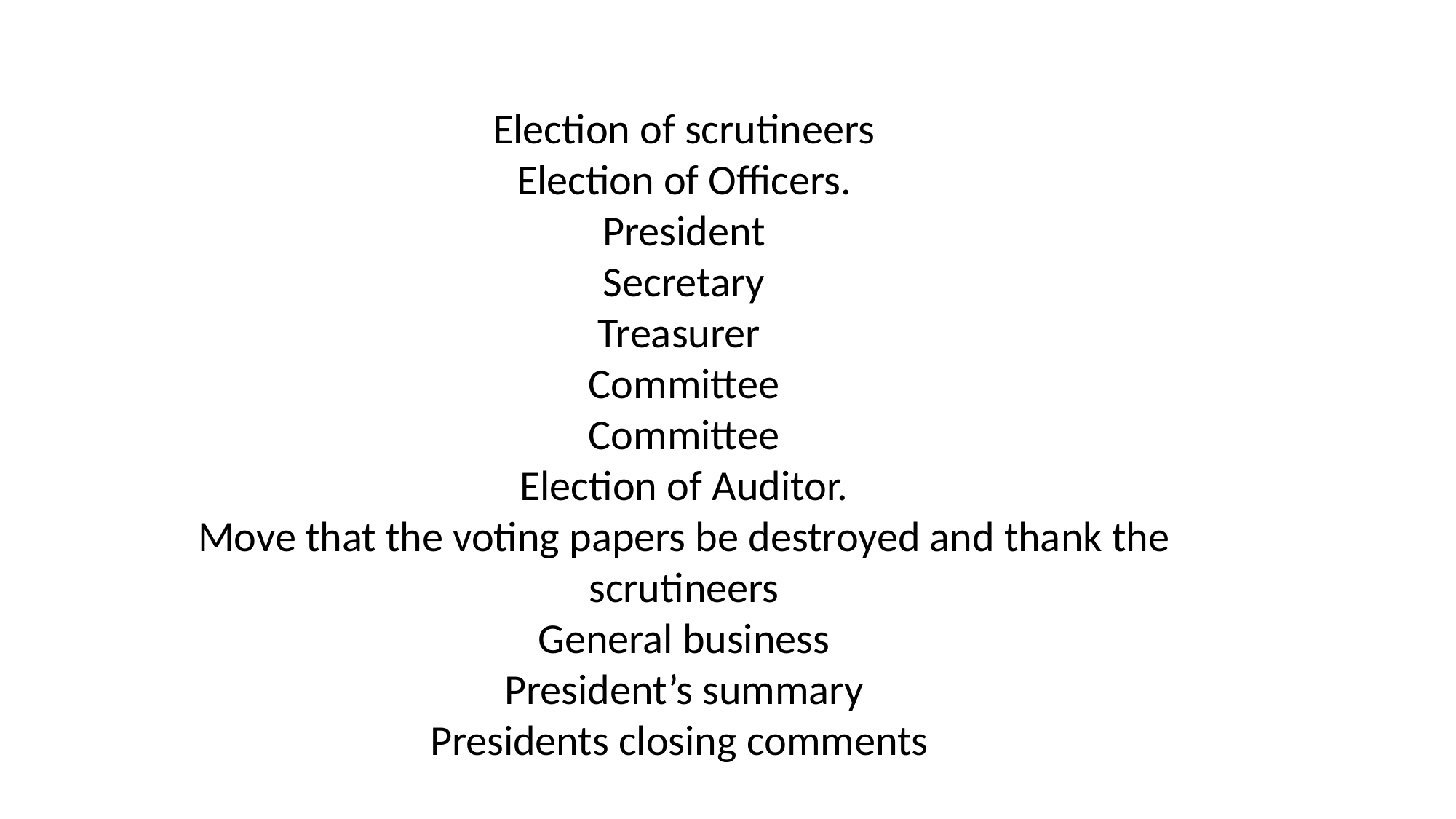

Election of scrutineers
Election of Officers.
President
Secretary
Treasurer
Committee
Committee
Election of Auditor.
Move that the voting papers be destroyed and thank the scrutineers
General business
President’s summary
Presidents closing comments